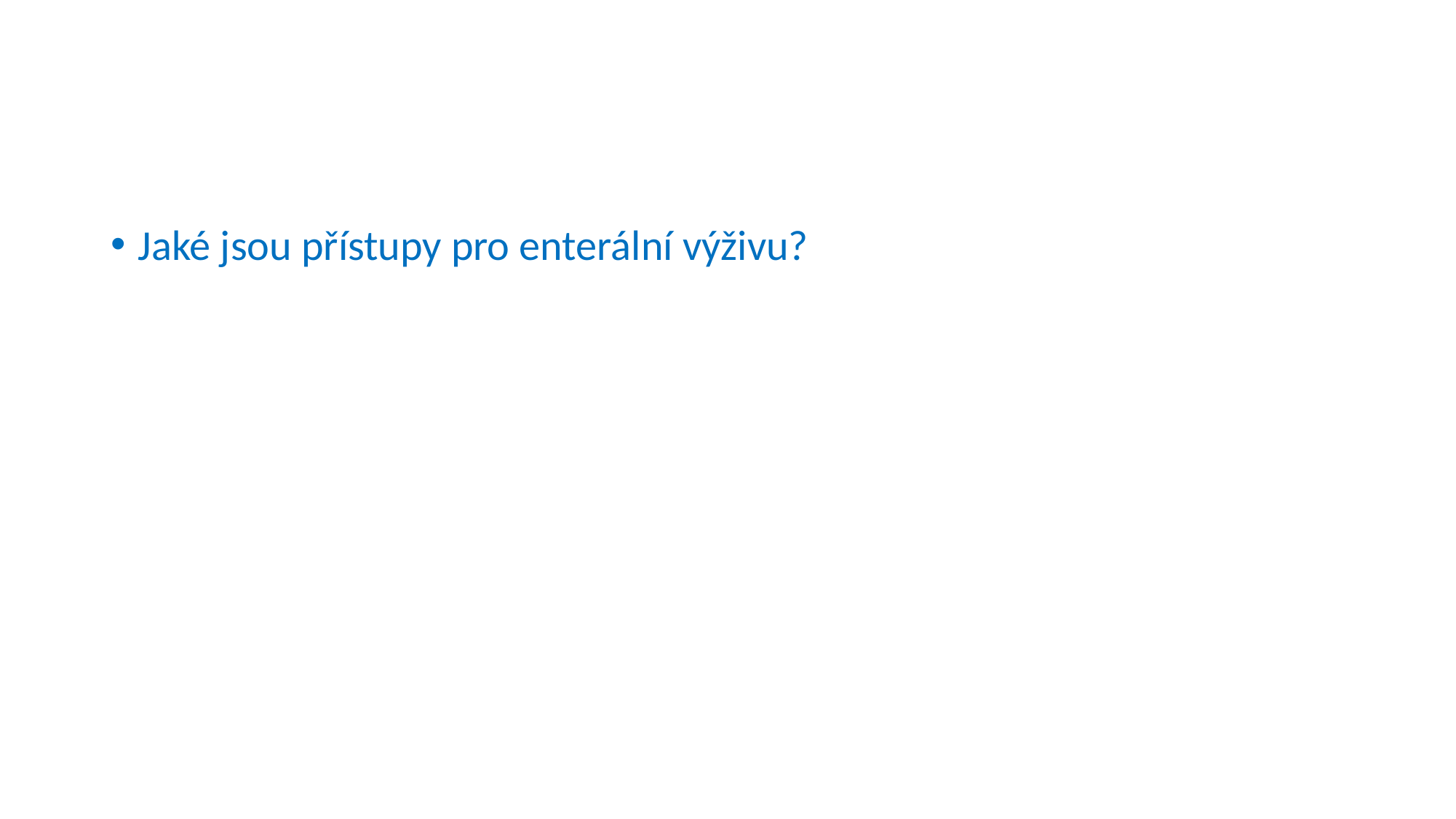

#
Jaké jsou přístupy pro enterální výživu?